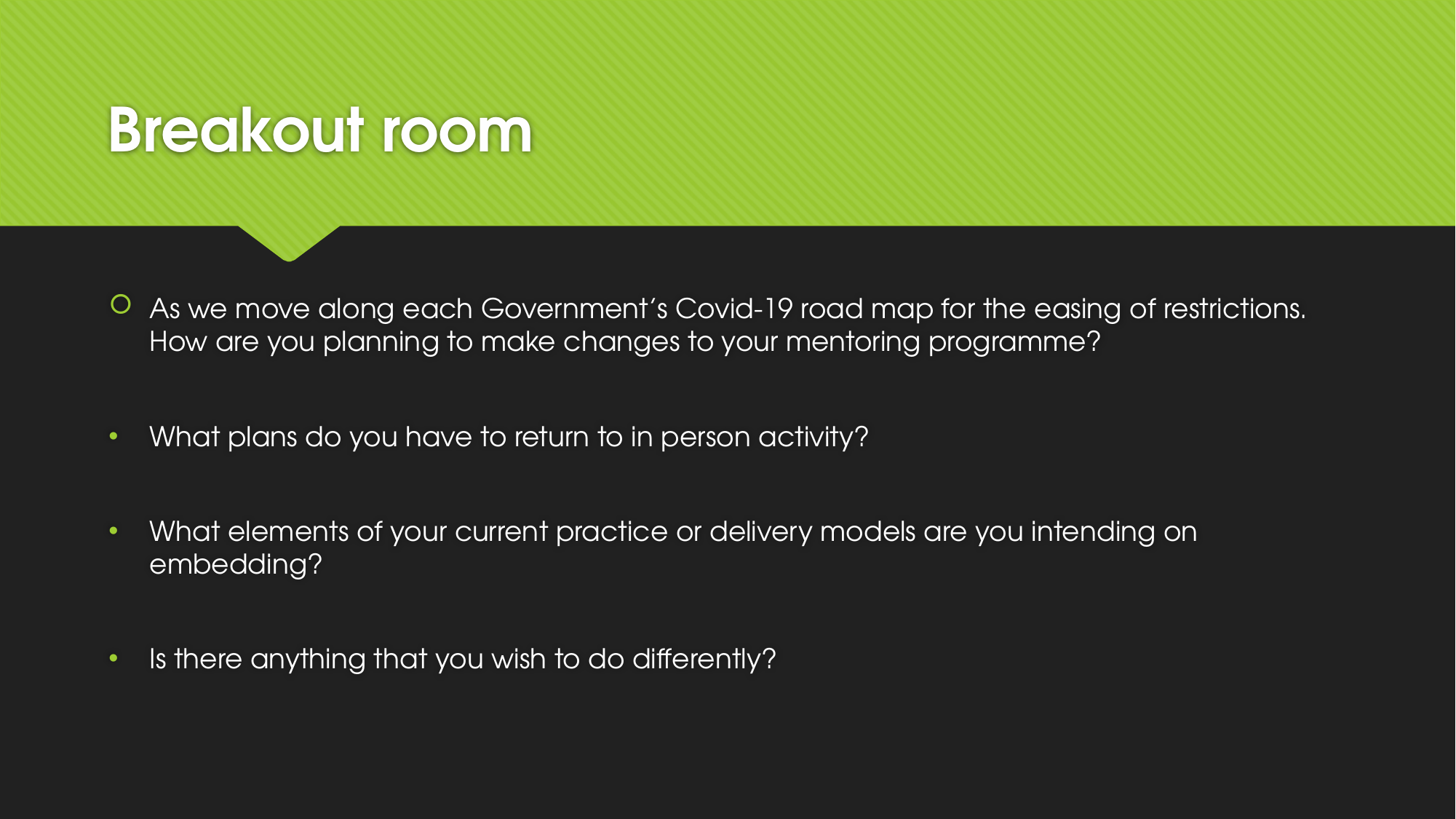

# Breakout room
As we move along each Government’s Covid-19 road map for the easing of restrictions. How are you planning to make changes to your mentoring programme?

What plans do you have to return to in person activity?

What elements of your current practice or delivery models are you intending on embedding?

Is there anything that you wish to do differently?